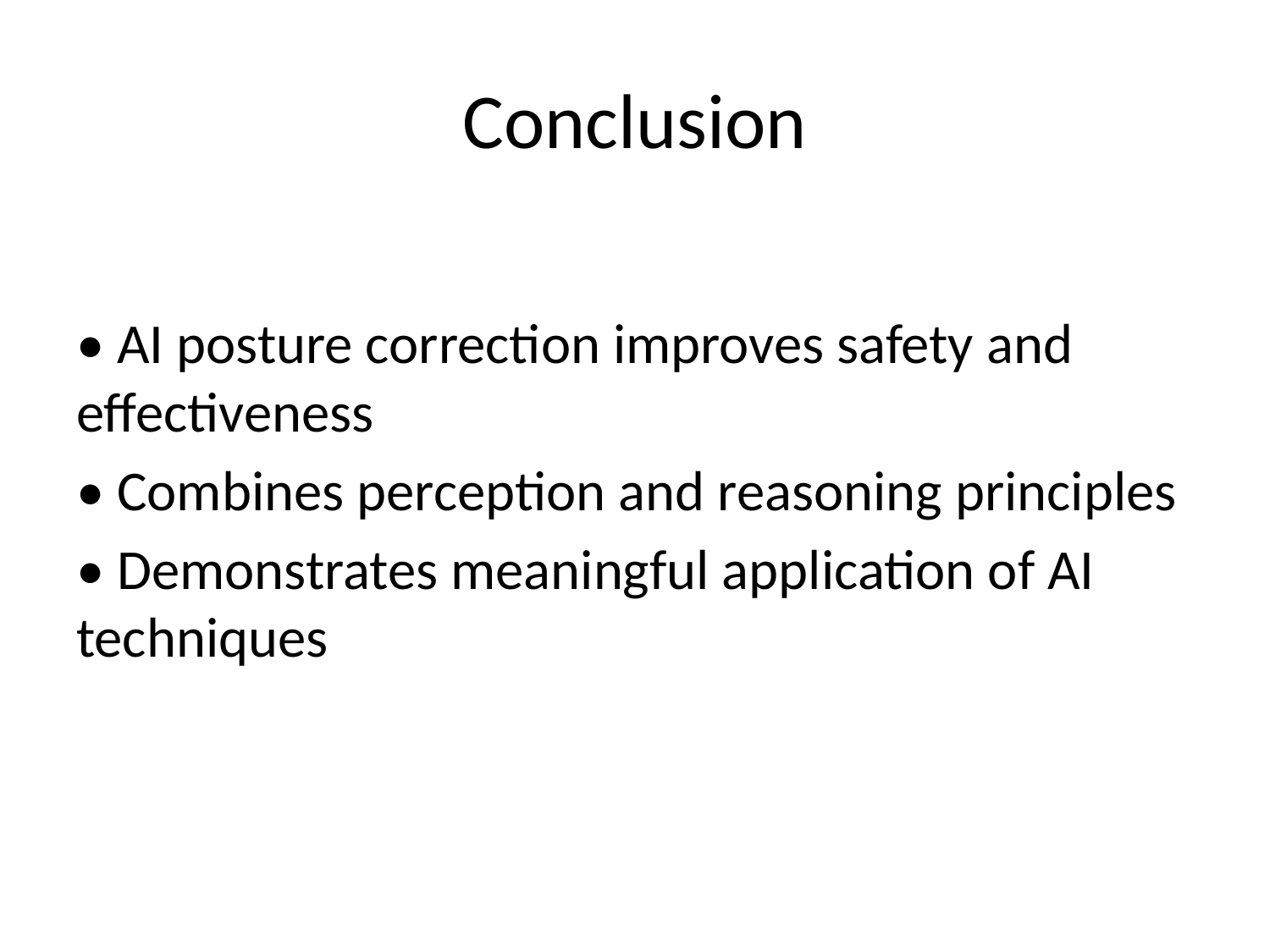

# Conclusion

• AI posture correction improves safety and effectiveness
• Combines perception and reasoning principles
• Demonstrates meaningful application of AI techniques